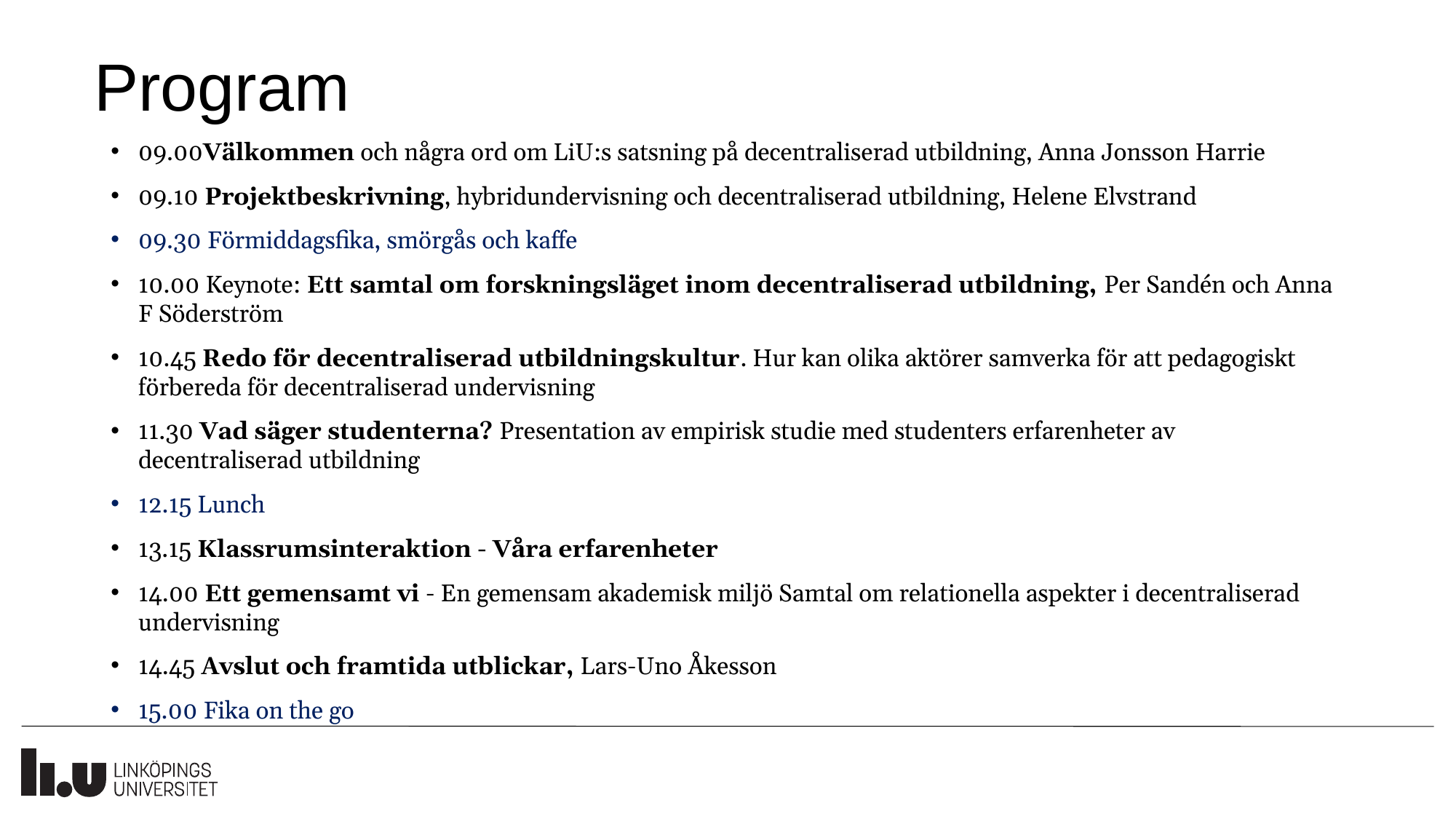

# Program
09.00Välkommen och några ord om LiU:s satsning på decentraliserad utbildning, Anna Jonsson Harrie
09.10 Projektbeskrivning, hybridundervisning och decentraliserad utbildning, Helene Elvstrand
09.30 Förmiddagsfika, smörgås och kaffe
10.00 Keynote: Ett samtal om forskningsläget inom decentraliserad utbildning, Per Sandén och Anna F Söderström
10.45 Redo för decentraliserad utbildningskultur. Hur kan olika aktörer samverka för att pedagogiskt förbereda för decentraliserad undervisning
11.30 Vad säger studenterna? Presentation av empirisk studie med studenters erfarenheter av decentraliserad utbildning
12.15 Lunch
13.15 Klassrumsinteraktion - Våra erfarenheter
14.00 Ett gemensamt vi - En gemensam akademisk miljö Samtal om relationella aspekter i decentraliserad undervisning
14.45 Avslut och framtida utblickar, Lars-Uno Åkesson
15.00 Fika on the go